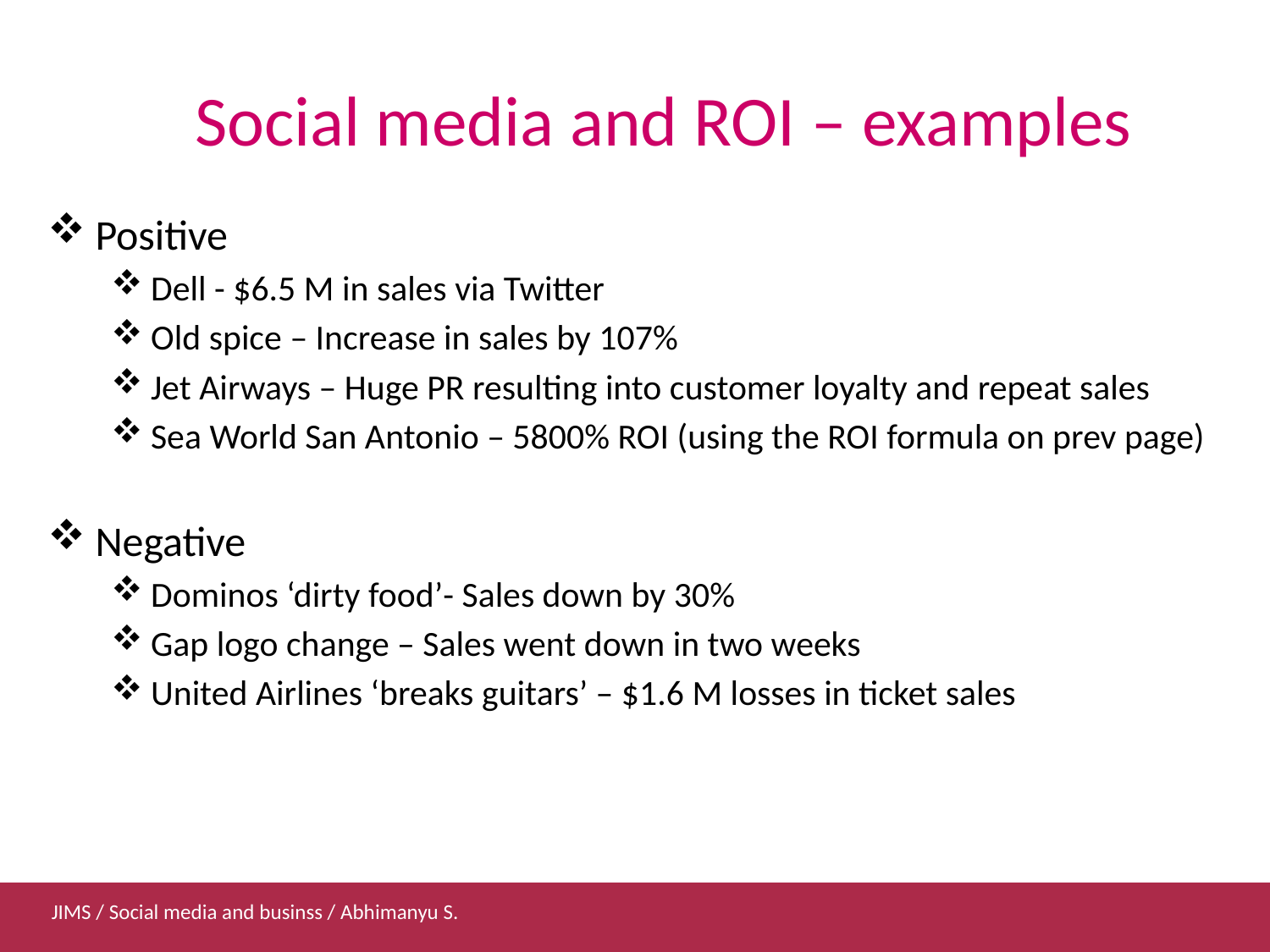

# Social media and ROI – examples
Positive
Dell - $6.5 M in sales via Twitter
Old spice – Increase in sales by 107%
Jet Airways – Huge PR resulting into customer loyalty and repeat sales
Sea World San Antonio – 5800% ROI (using the ROI formula on prev page)

Negative
Dominos ‘dirty food’- Sales down by 30%
Gap logo change – Sales went down in two weeks
United Airlines ‘breaks guitars’ – $1.6 M losses in ticket sales

JIMS / Social media and businss / Abhimanyu S.